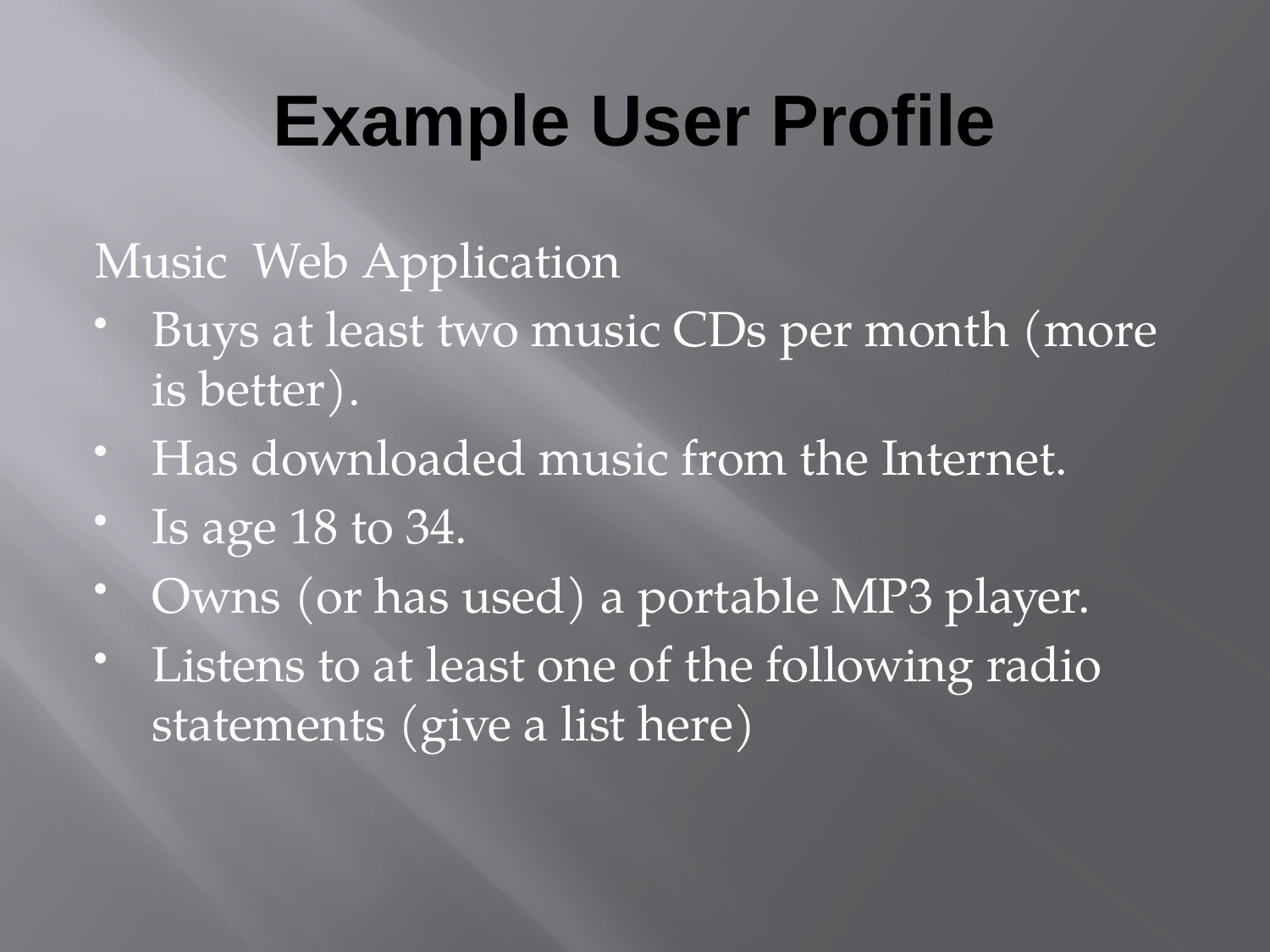

# Example User Profile
Music  Web Application
Buys at least two music CDs per month (more is better).
Has downloaded music from the Internet.
Is age 18 to 34.
Owns (or has used) a portable MP3 player.
Listens to at least one of the following radio statements (give a list here)